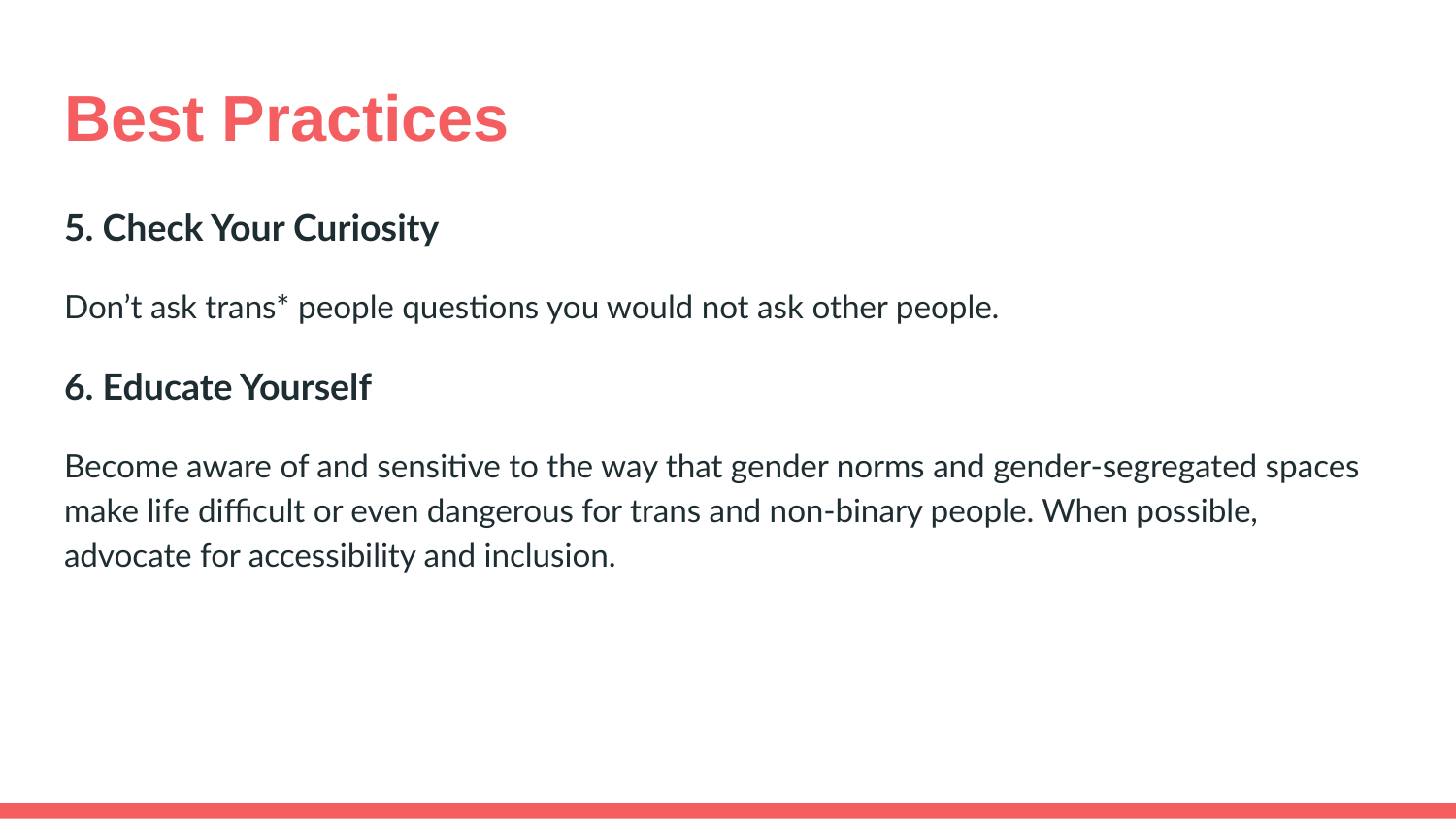

# Best Practices
5. Check Your Curiosity
Don’t ask trans* people questions you would not ask other people.
6. Educate Yourself
Become aware of and sensitive to the way that gender norms and gender-segregated spaces make life difficult or even dangerous for trans and non-binary people. When possible, advocate for accessibility and inclusion.